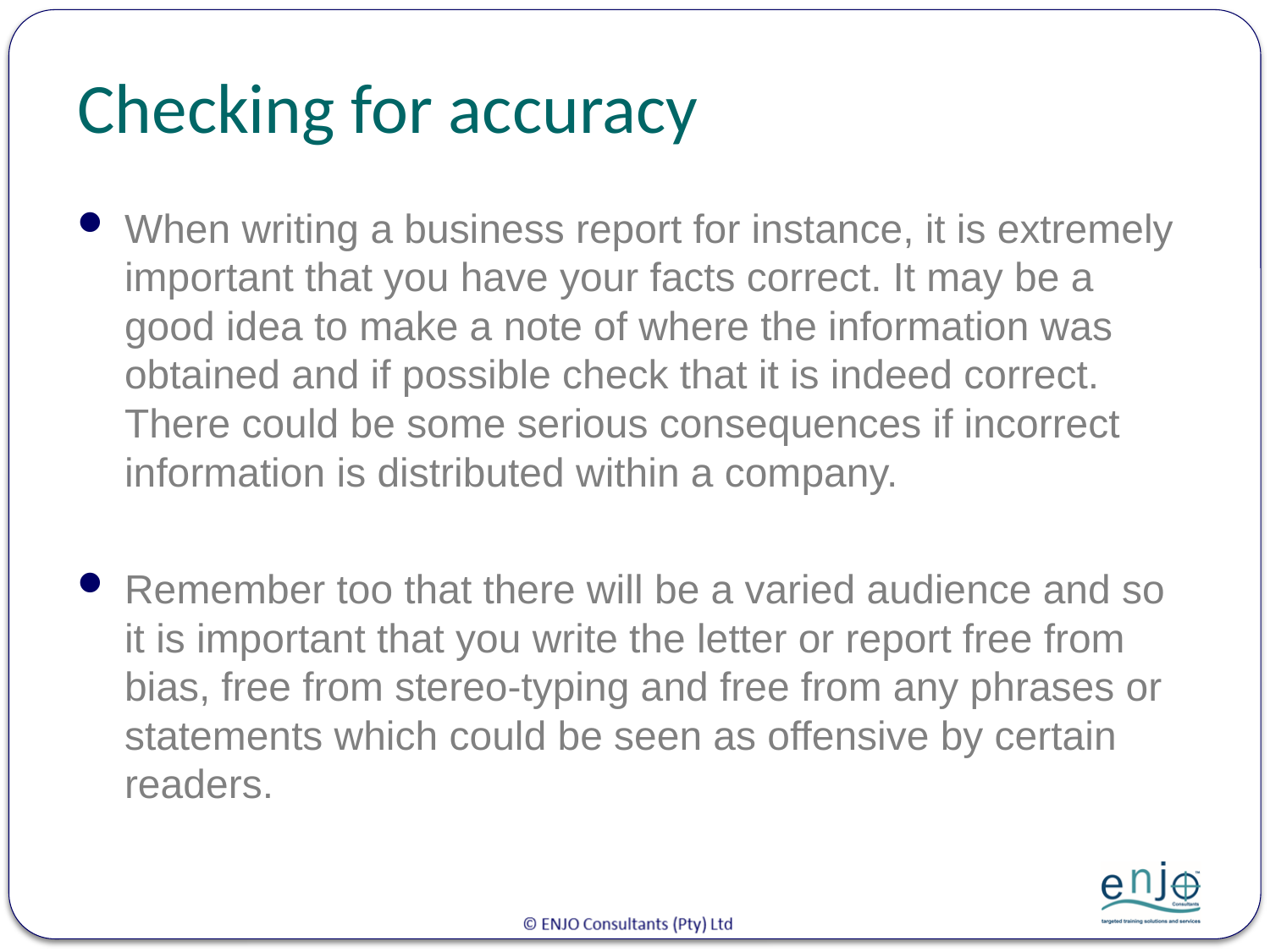

# Checking for accuracy
When writing a business report for instance, it is extremely important that you have your facts correct. It may be a good idea to make a note of where the information was obtained and if possible check that it is indeed correct. There could be some serious consequences if incorrect information is distributed within a company.

Remember too that there will be a varied audience and so it is important that you write the letter or report free from bias, free from stereo-typing and free from any phrases or statements which could be seen as offensive by certain readers.